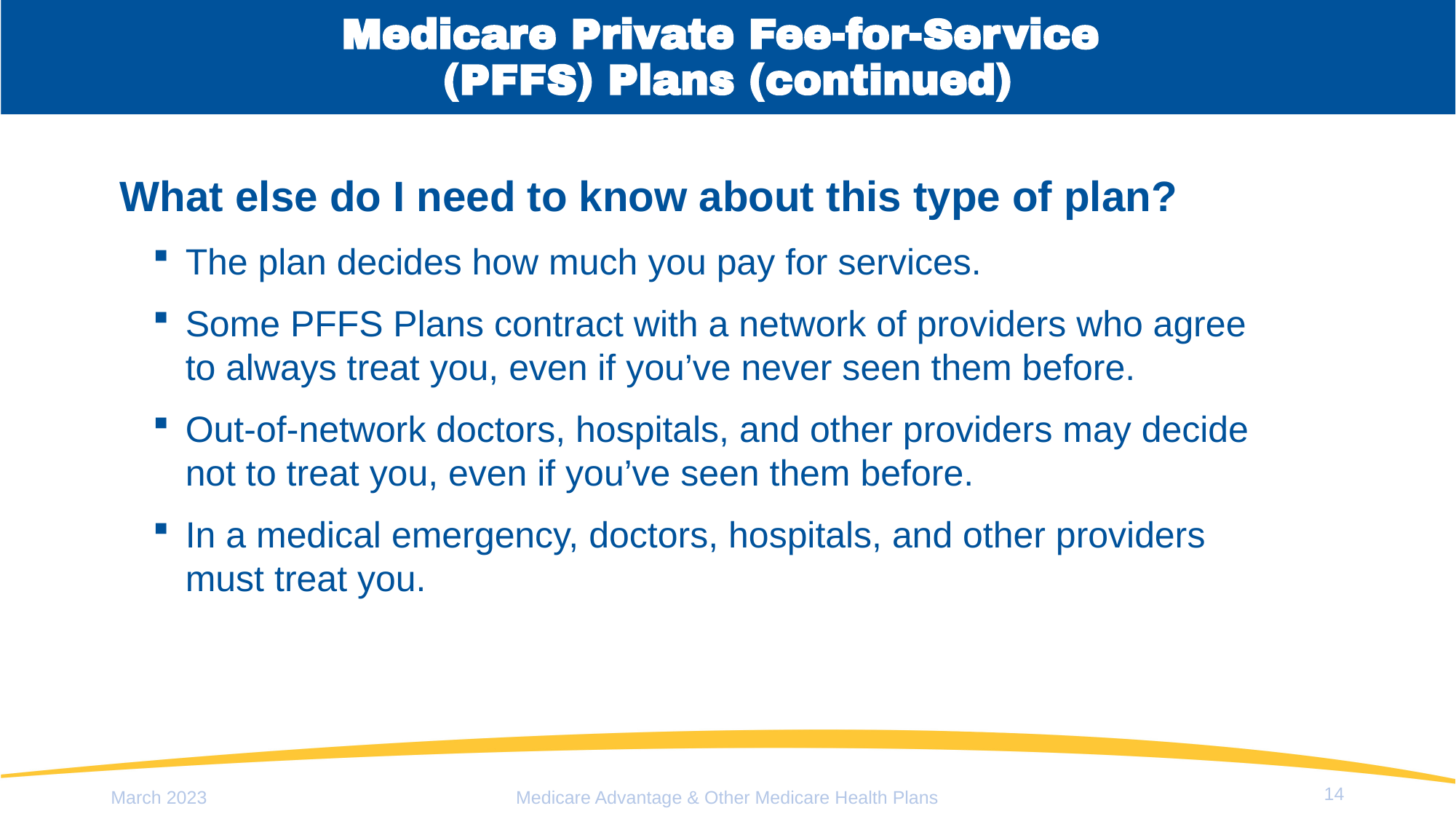

# Medicare Private Fee-for-Service (PFFS) Plans (continued)
What else do I need to know about this type of plan?
The plan decides how much you pay for services.
Some PFFS Plans contract with a network of providers who agree to always treat you, even if you’ve never seen them before.
Out-of-network doctors, hospitals, and other providers may decide not to treat you, even if you’ve seen them before.
In a medical emergency, doctors, hospitals, and other providers must treat you.
14
March 2023
Medicare Advantage & Other Medicare Health Plans